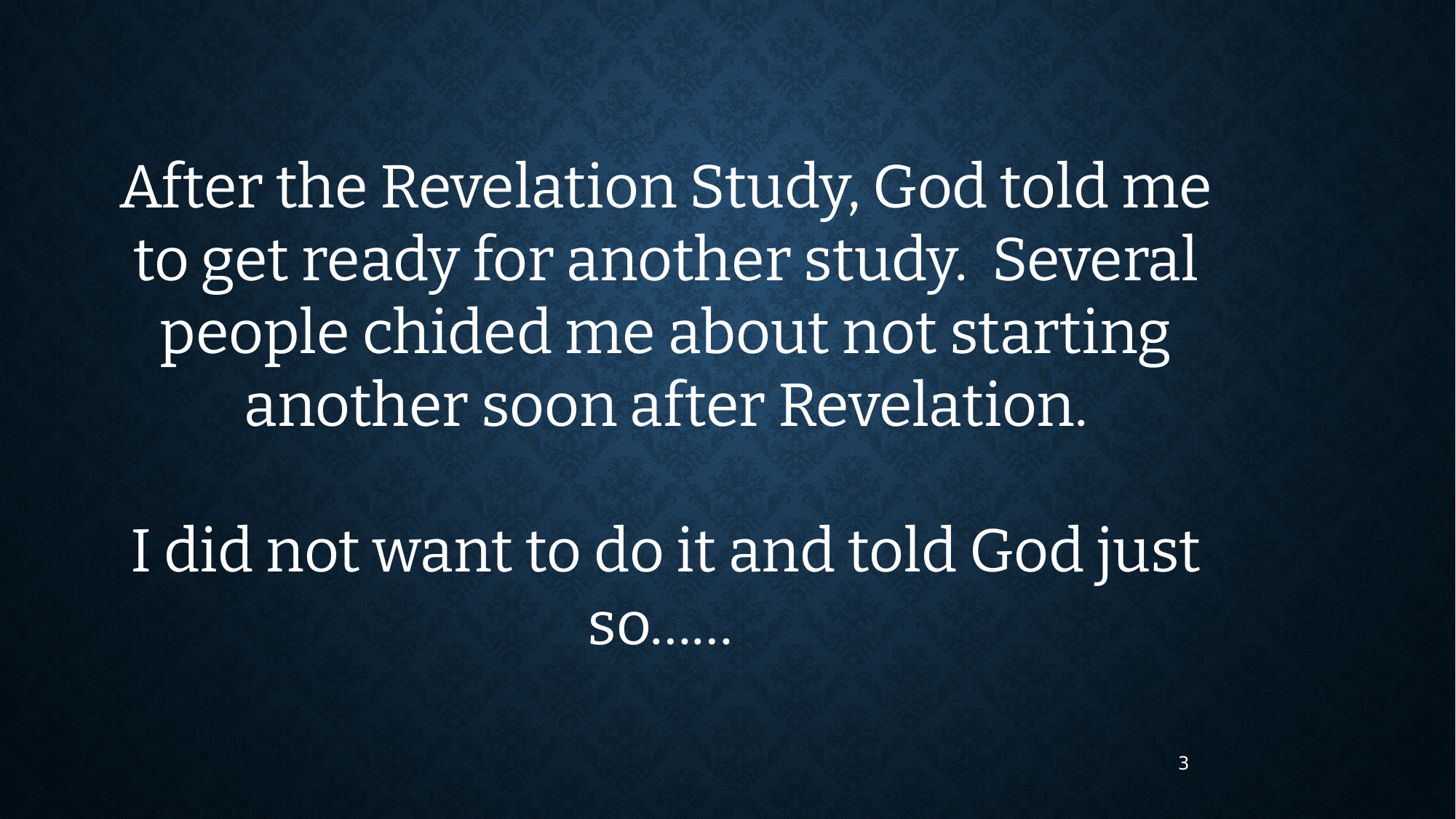

After the Revelation Study, God told me to get ready for another study.  Several people chided me about not starting another soon after Revelation.

I did not want to do it and told God just so……

3